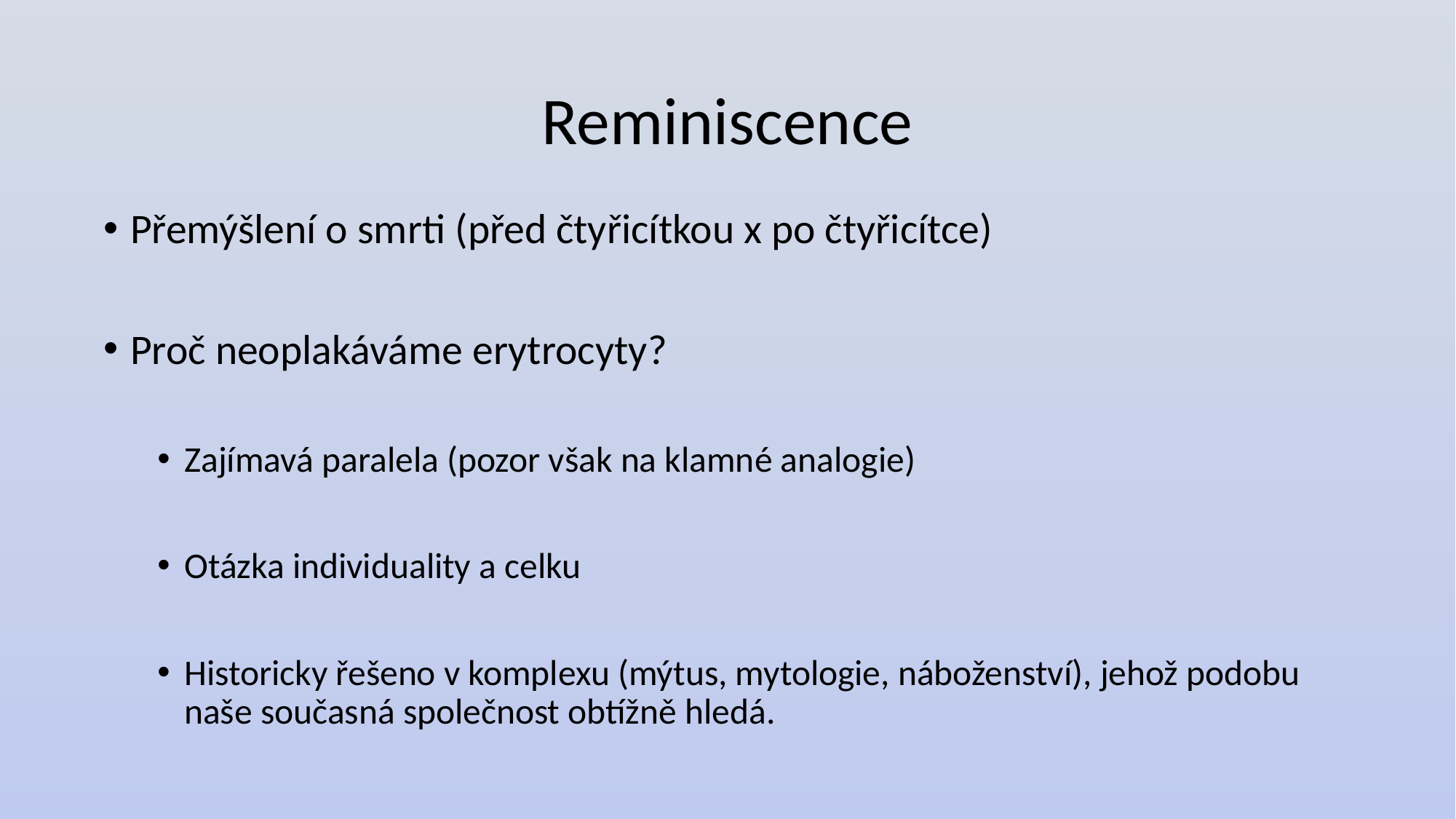

# Reminiscence
Přemýšlení o smrti (před čtyřicítkou x po čtyřicítce)

Proč neoplakáváme erytrocyty?

Zajímavá paralela (pozor však na klamné analogie)

Otázka individuality a celku

Historicky řešeno v komplexu (mýtus, mytologie, náboženství), jehož podobu naše současná společnost obtížně hledá.